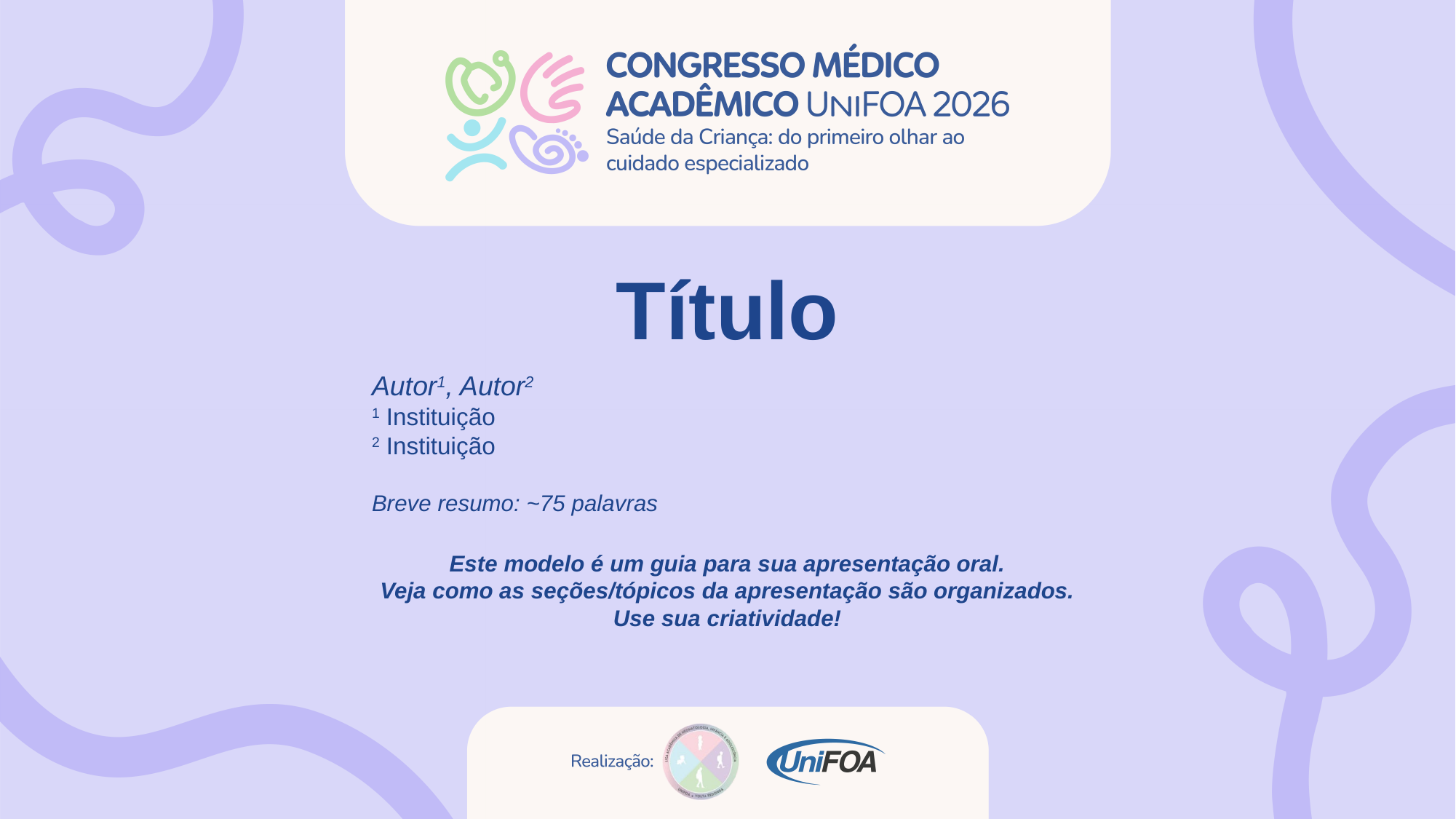

# Título
Autor1, Autor2
1 Instituição
2 Instituição
Breve resumo: ~75 palavras

Este modelo é um guia para sua apresentação oral.
Veja como as seções/tópicos da apresentação são organizados.
Use sua criatividade!